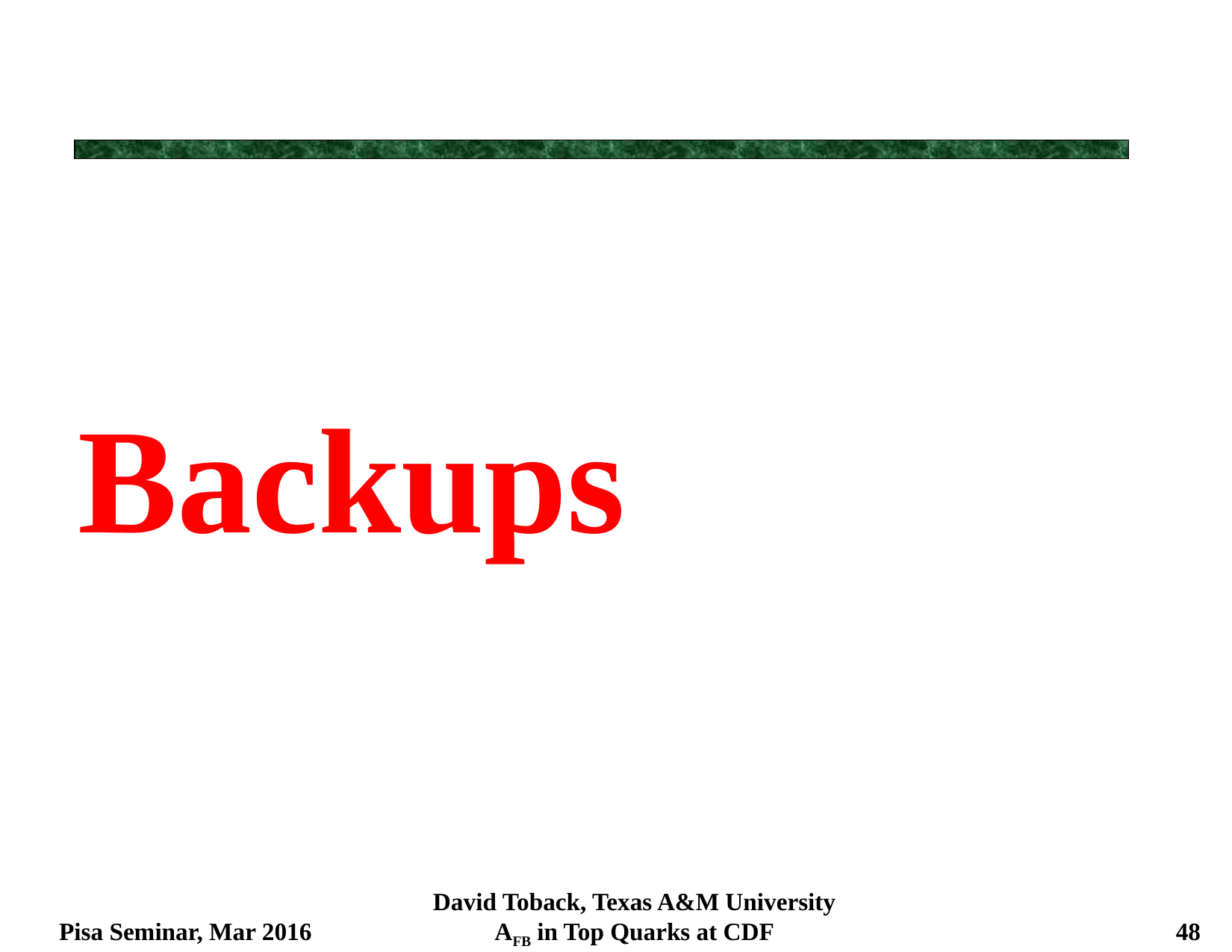

#

Backups

Pisa Seminar, Mar 2016

David Toback, Texas A&M University
AFB in Top Quarks at CDF

48